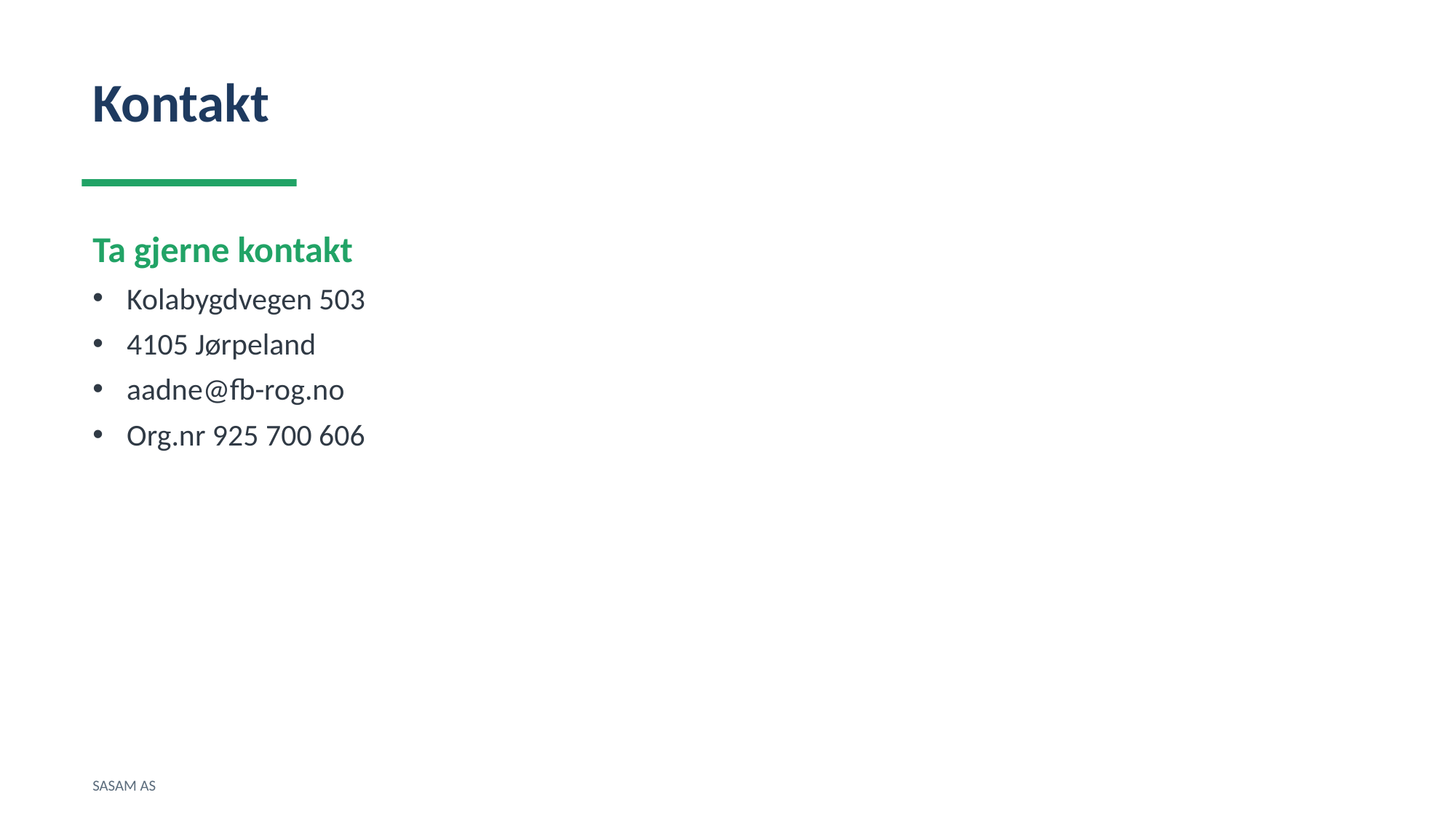

Kontakt

Ta gjerne kontakt
Kolabygdvegen 503
4105 Jørpeland
aadne@fb-rog.no
Org.nr 925 700 606
SASAM AS